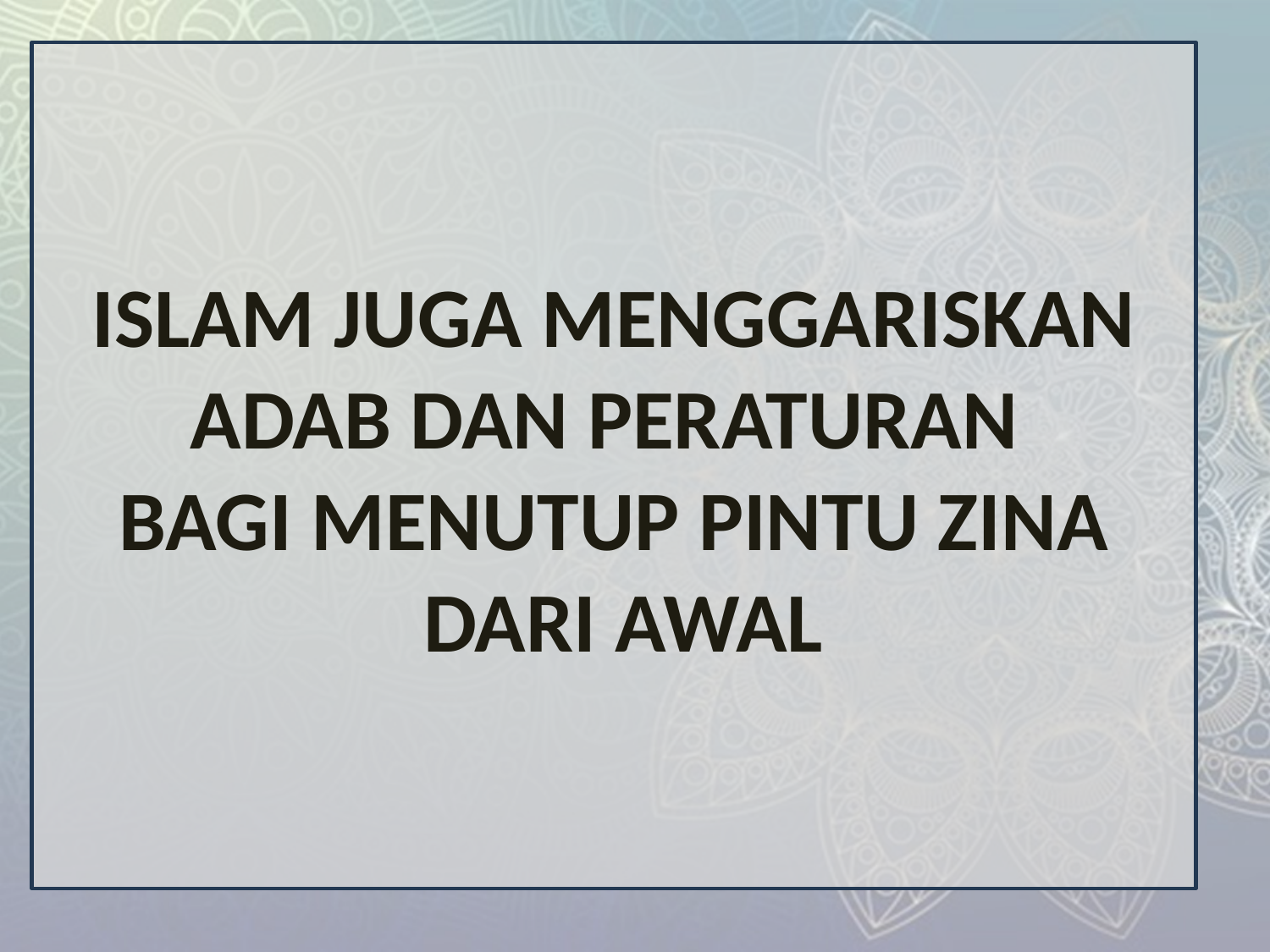

ISLAM JUGA MENGGARISKAN ADAB DAN PERATURAN
BAGI MENUTUP PINTU ZINA
 DARI AWAL